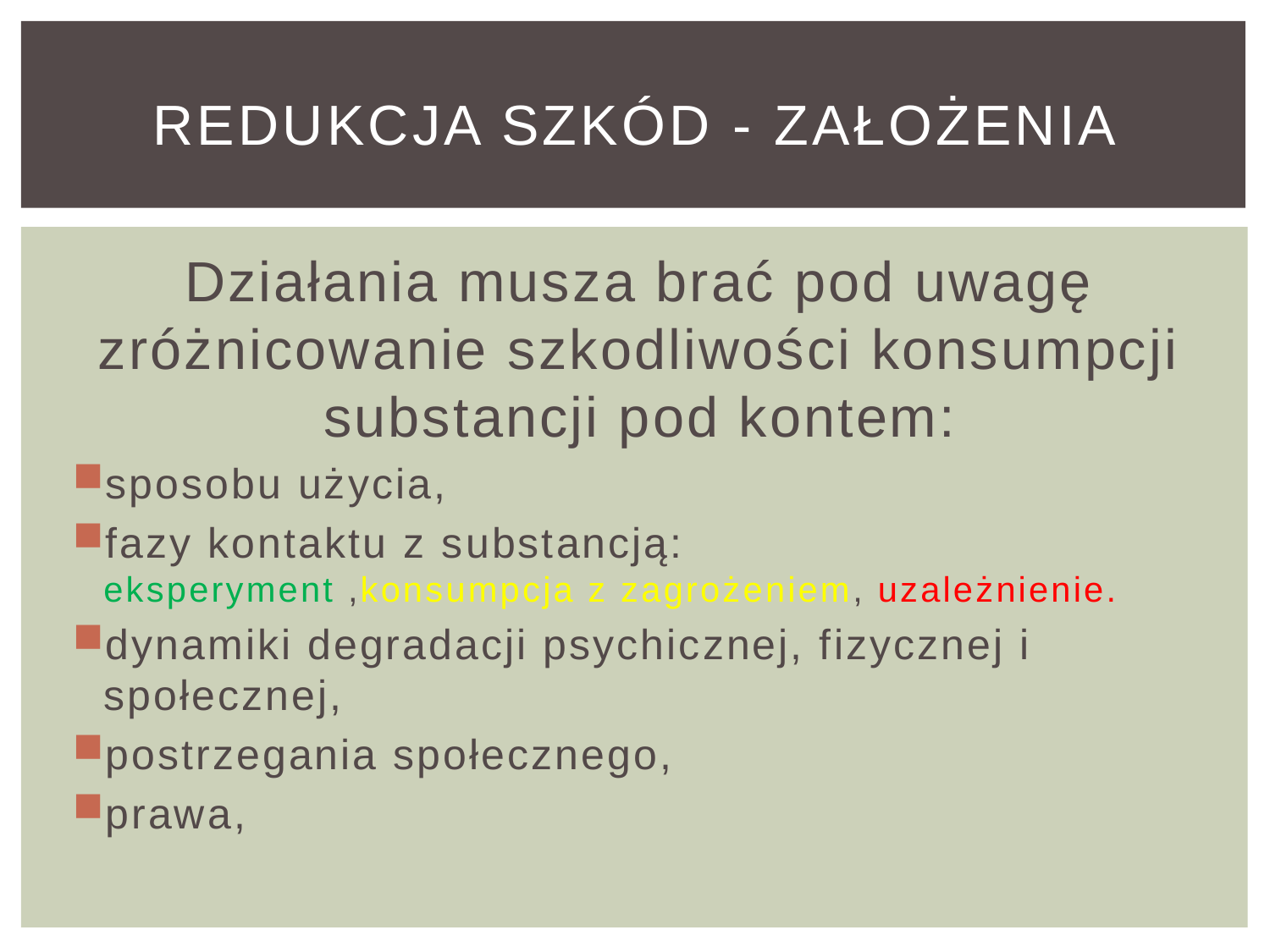

# Redukcja szkód - założenia
Działania musza brać pod uwagę zróżnicowanie szkodliwości konsumpcji substancji pod kontem:
sposobu użycia,
fazy kontaktu z substancją:                            eksperyment ,konsumpcja z zagrożeniem, uzależnienie.
dynamiki degradacji psychicznej, fizycznej i społecznej,
postrzegania społecznego,
prawa,